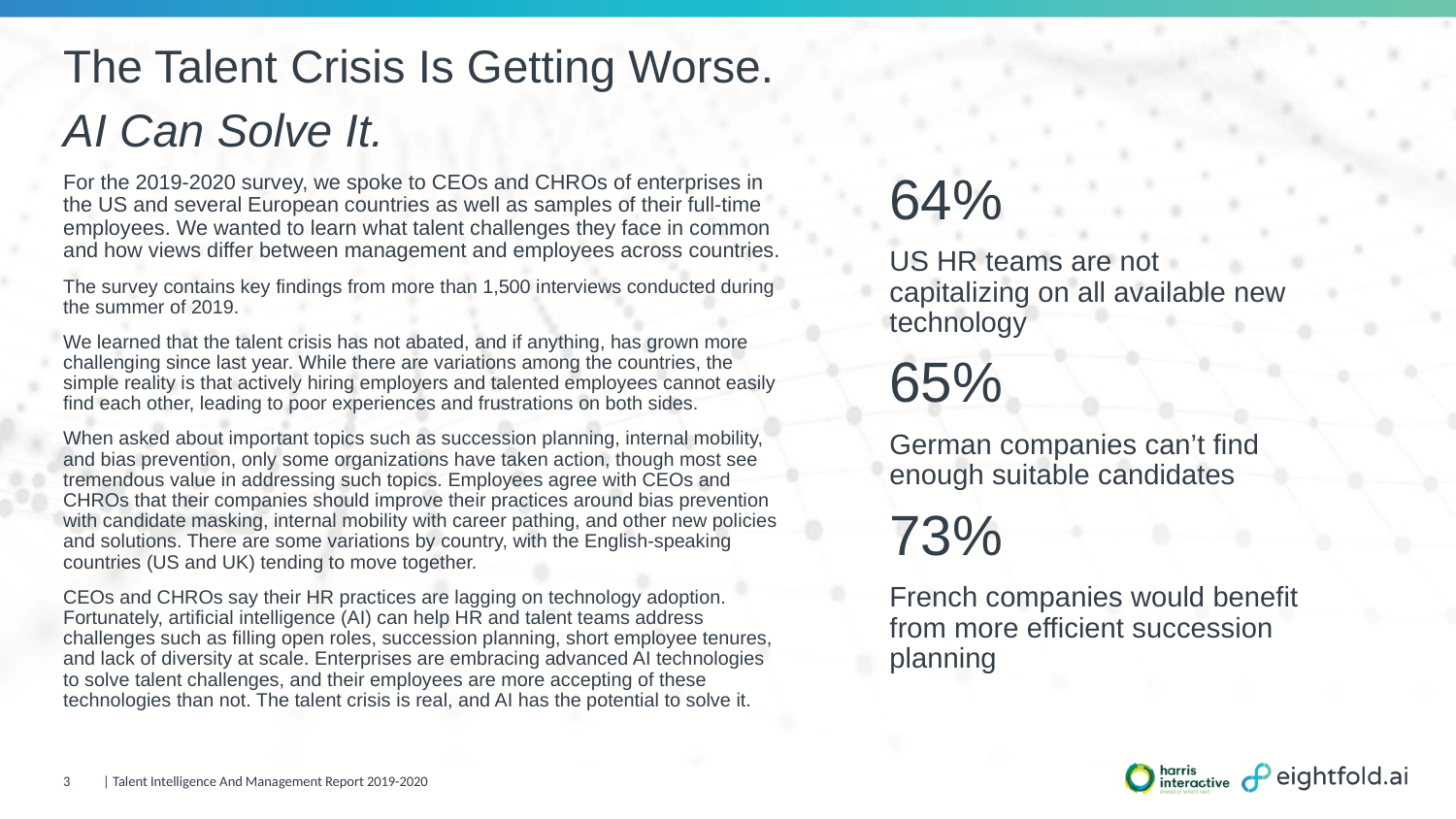

The Talent Crisis Is Getting Worse.
AI Can Solve It.
For the 2019-2020 survey, we spoke to CEOs and CHROs of enterprises in the US and several European countries as well as samples of their full-time employees. We wanted to learn what talent challenges they face in common and how views differ between management and employees across countries.
The survey contains key findings from more than 1,500 interviews conducted during the summer of 2019.
We learned that the talent crisis has not abated, and if anything, has grown more challenging since last year. While there are variations among the countries, the simple reality is that actively hiring employers and talented employees cannot easily find each other, leading to poor experiences and frustrations on both sides.
When asked about important topics such as succession planning, internal mobility, and bias prevention, only some organizations have taken action, though most see tremendous value in addressing such topics. Employees agree with CEOs and CHROs that their companies should improve their practices around bias prevention with candidate masking, internal mobility with career pathing, and other new policies and solutions. There are some variations by country, with the English-speaking countries (US and UK) tending to move together.
CEOs and CHROs say their HR practices are lagging on technology adoption. Fortunately, artificial intelligence (AI) can help HR and talent teams address challenges such as filling open roles, succession planning, short employee tenures, and lack of diversity at scale. Enterprises are embracing advanced AI technologies to solve talent challenges, and their employees are more accepting of these technologies than not. The talent crisis is real, and AI has the potential to solve it.
64%
US HR teams are not capitalizing on all available new technology
65%
German companies can’t find enough suitable candidates
73%
French companies would benefit from more efficient succession planning